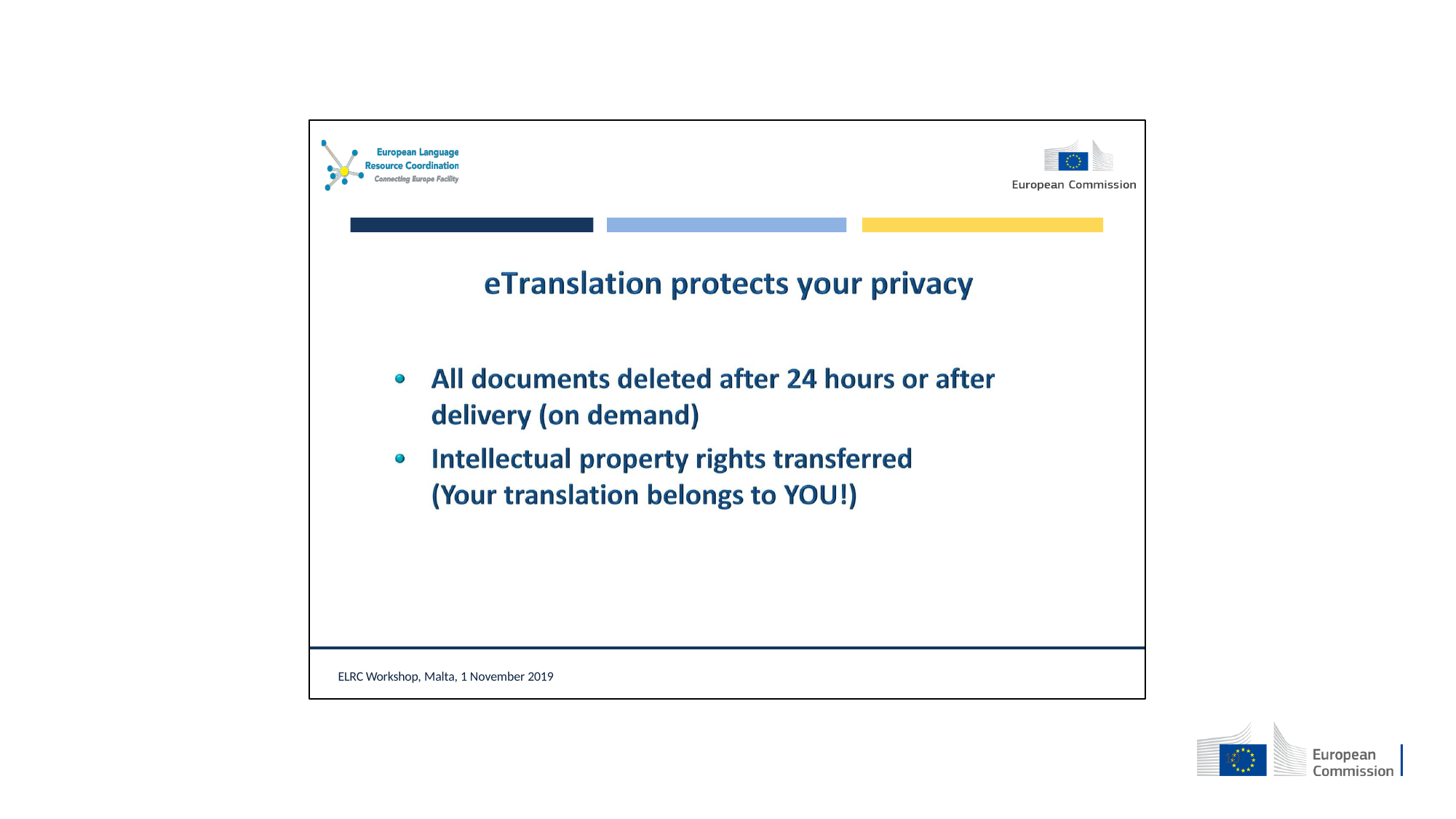

ELRC Workshop, Malta, 1 November 2019
10